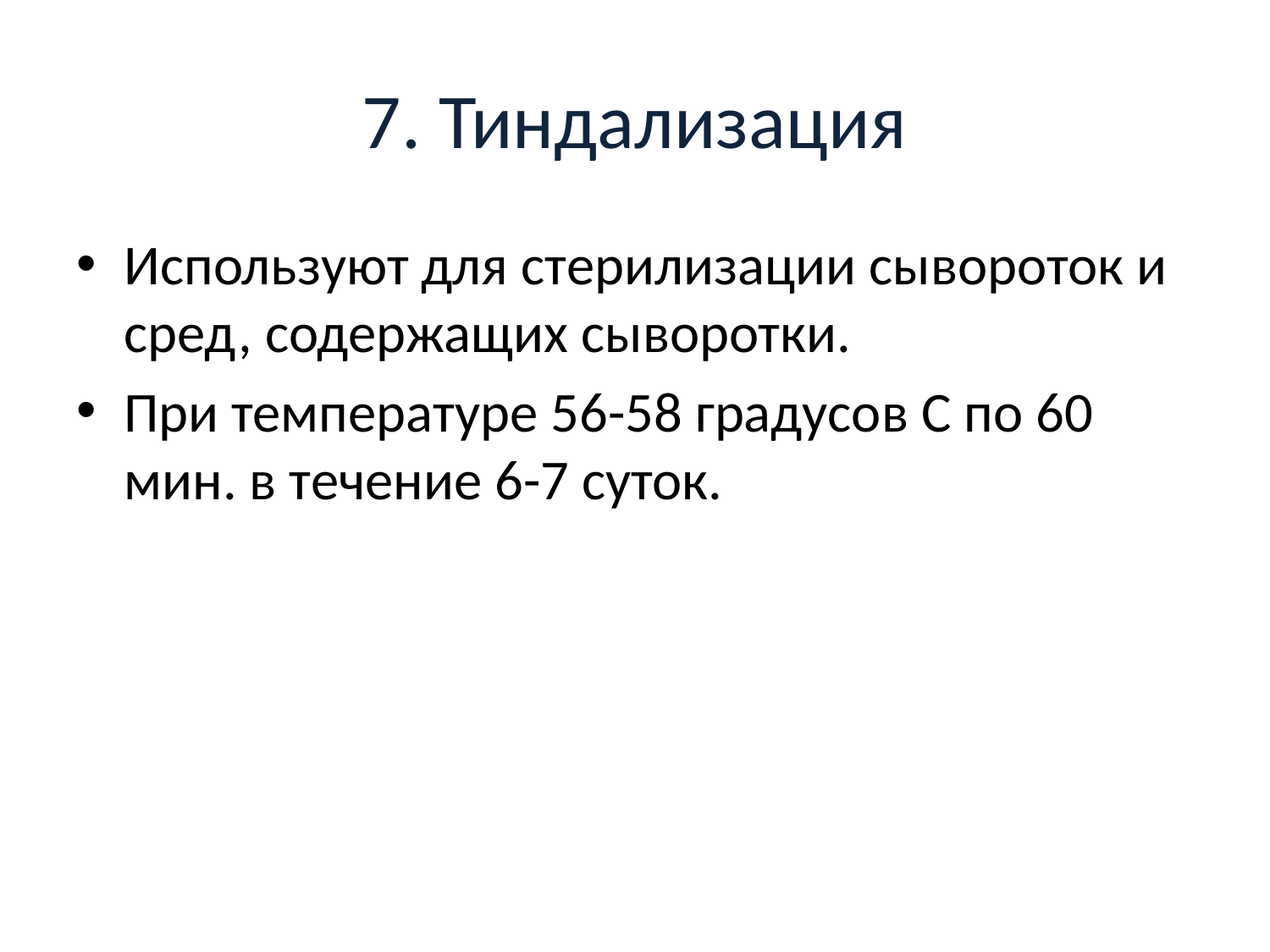

# 7. Тиндализация
Используют для стерилизации сывороток и сред, содержащих сыворотки.
При температуре 56-58 градусов С по 60 мин. в течение 6-7 суток.